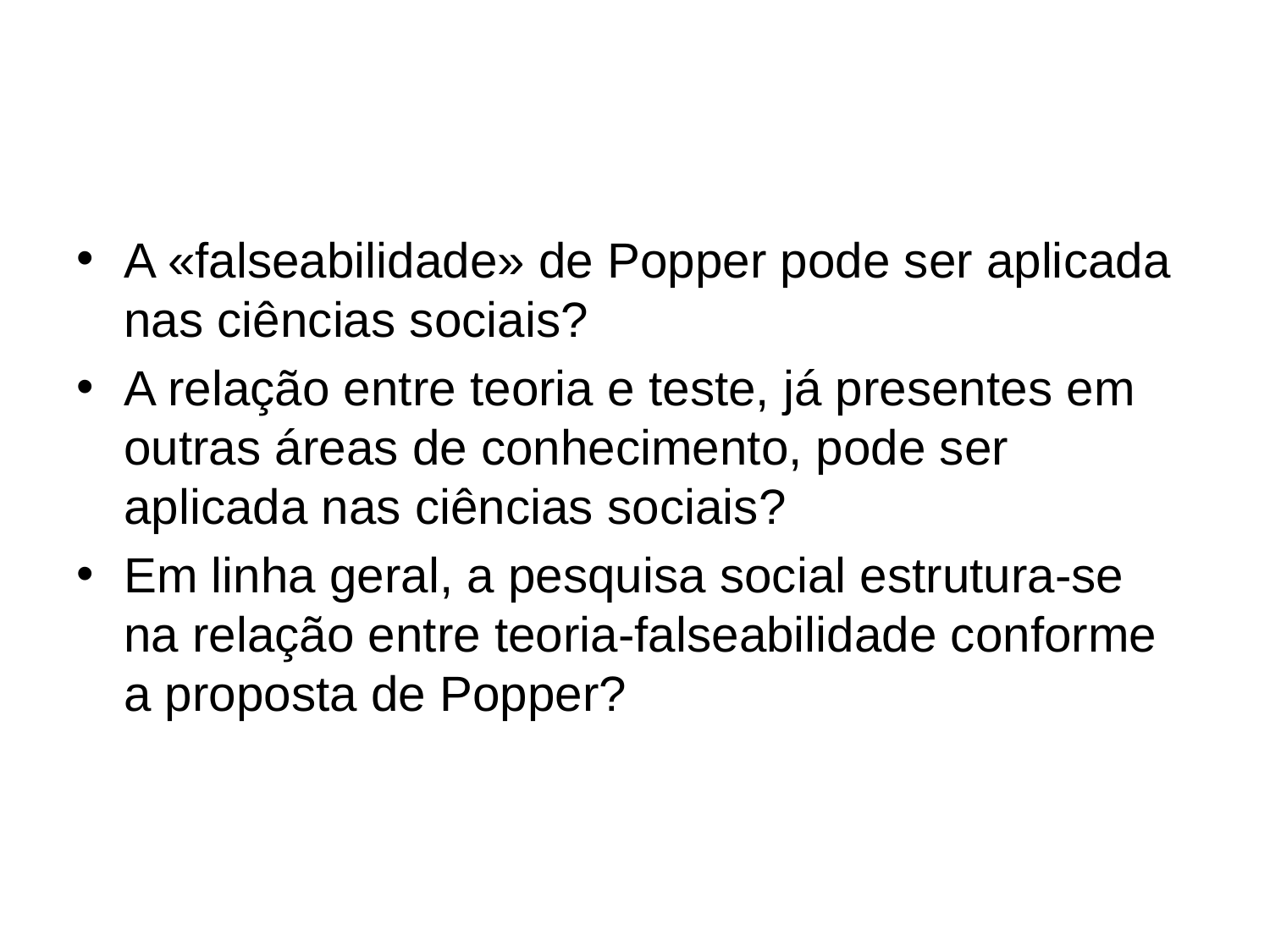

A «falseabilidade» de Popper pode ser aplicada nas ciências sociais?
A relação entre teoria e teste, já presentes em outras áreas de conhecimento, pode ser aplicada nas ciências sociais?
Em linha geral, a pesquisa social estrutura-se na relação entre teoria-falseabilidade conforme a proposta de Popper?